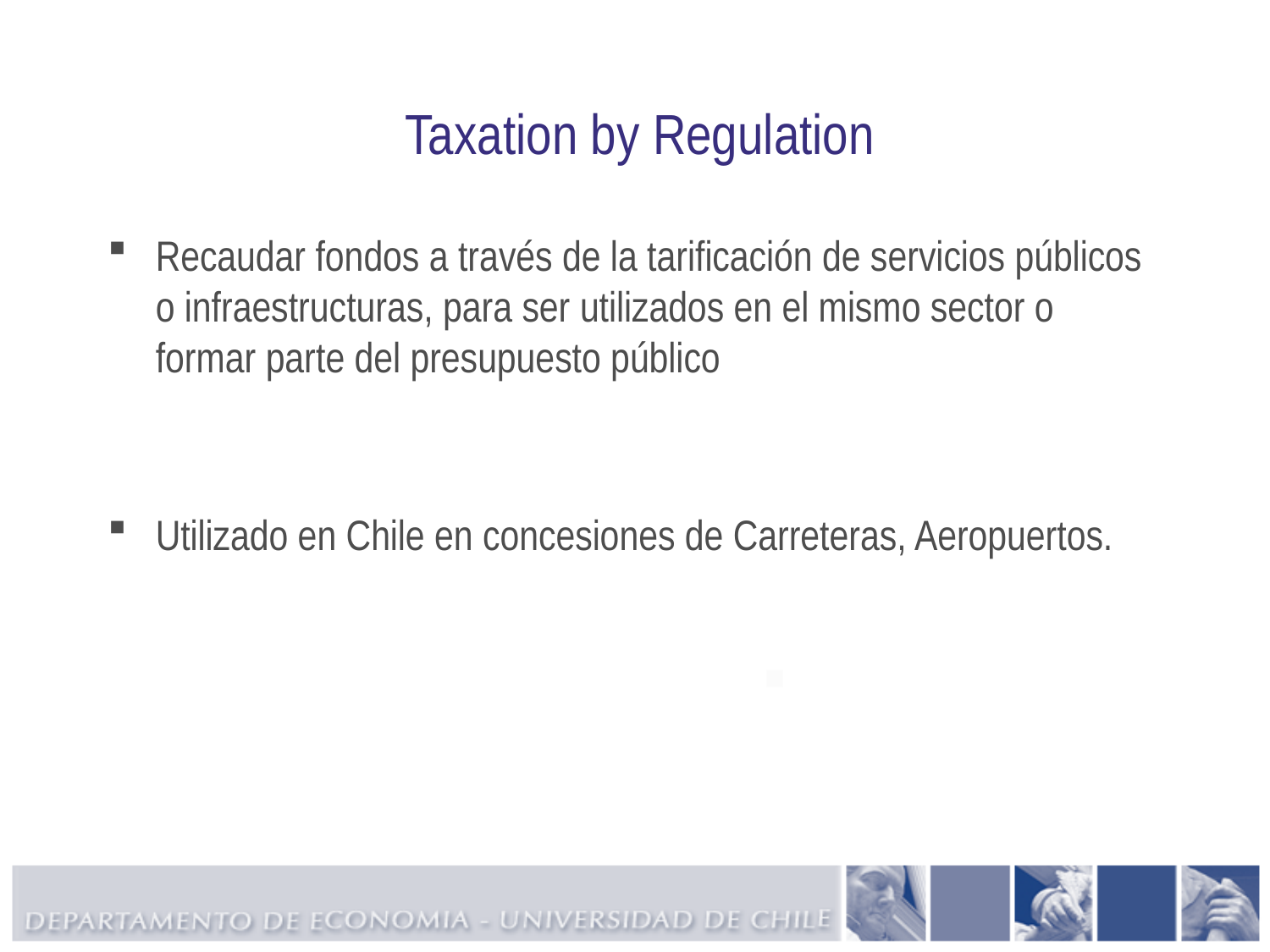

# Taxation by Regulation
Recaudar fondos a través de la tarificación de servicios públicos o infraestructuras, para ser utilizados en el mismo sector o formar parte del presupuesto público

Utilizado en Chile en concesiones de Carreteras, Aeropuertos.